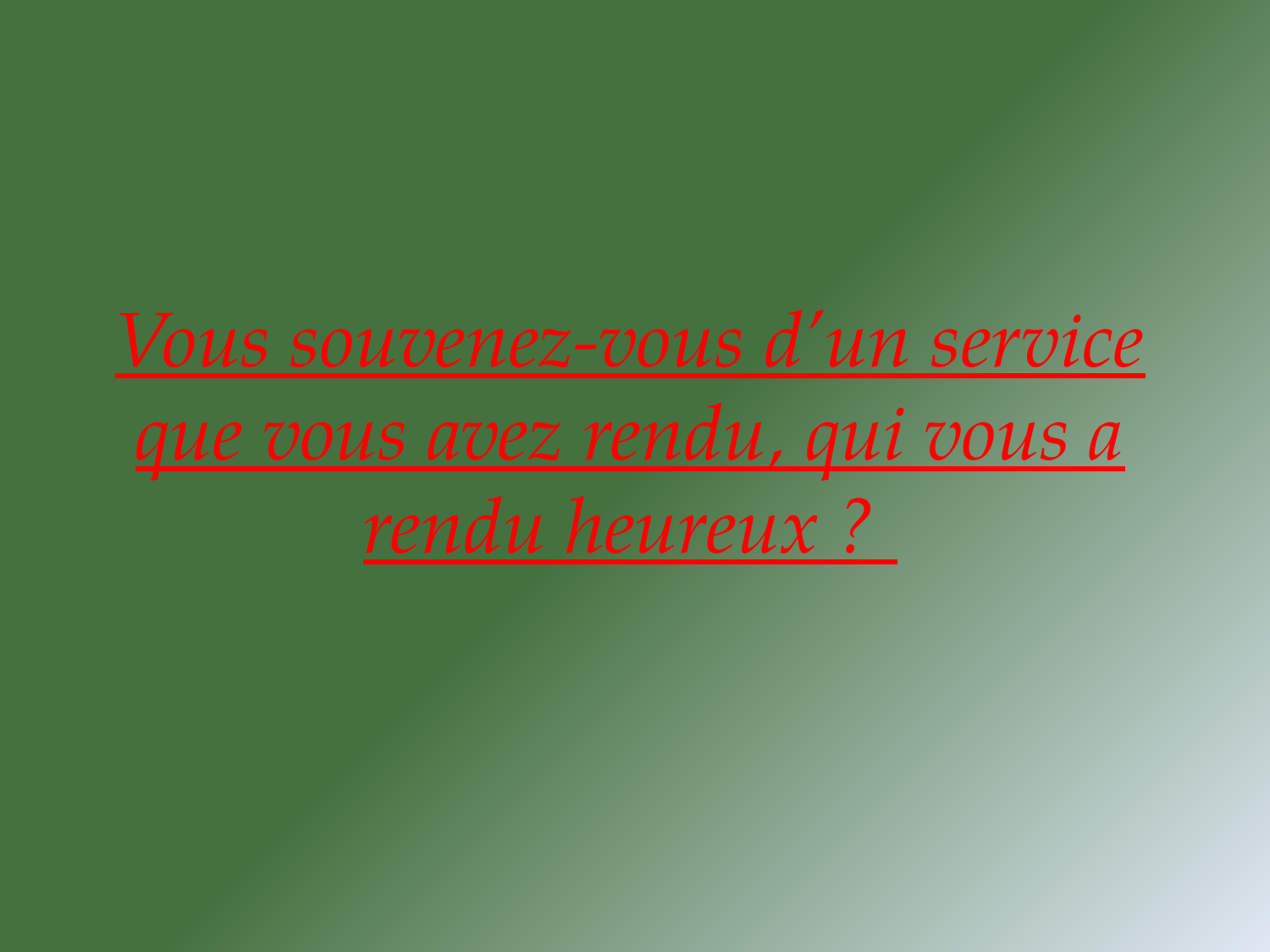

# Vous souvenez-vous d’un service que vous avez rendu, qui vous a rendu heureux ?